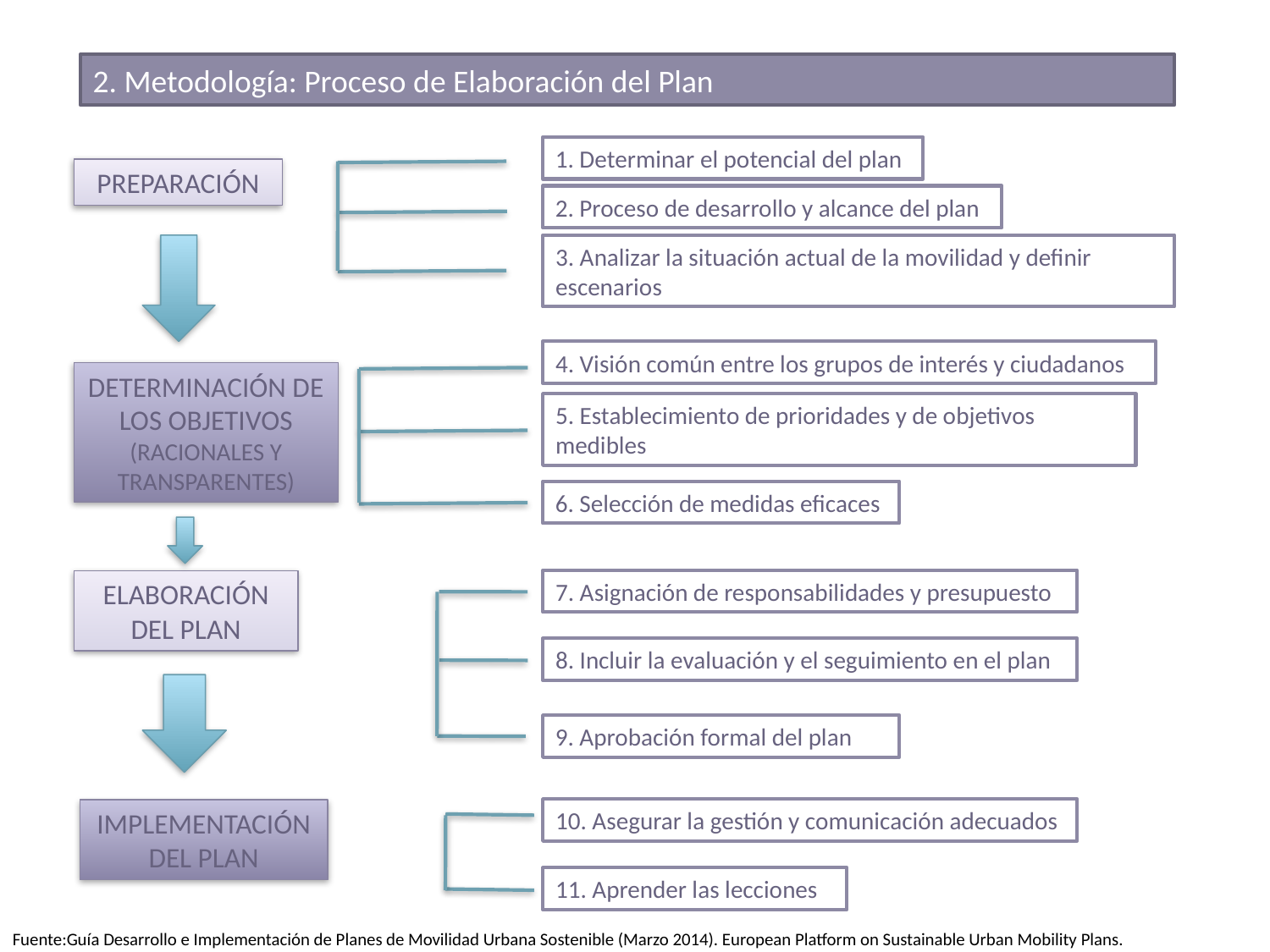

2. Metodología: Proceso de Elaboración del Plan
1. Determinar el potencial del plan
PREPARACIÓN

2. Proceso de desarrollo y alcance del plan

3. Analizar la situación actual de la movilidad y definir escenarios
4. Visión común entre los grupos de interés y ciudadanos
DETERMINACIÓN DE LOS OBJETIVOS (RACIONALES Y TRANSPARENTES)
5. Establecimiento de prioridades y de objetivos medibles
6. Selección de medidas eficaces

7. Asignación de responsabilidades y presupuesto
ELABORACIÓN DEL PLAN
8. Incluir la evaluación y el seguimiento en el plan

9. Aprobación formal del plan
10. Asegurar la gestión y comunicación adecuados
IMPLEMENTACIÓN DEL PLAN
11. Aprender las lecciones
Fuente:Guía Desarrollo e Implementación de Planes de Movilidad Urbana Sostenible (Marzo 2014). European Platform on Sustainable Urban Mobility Plans.